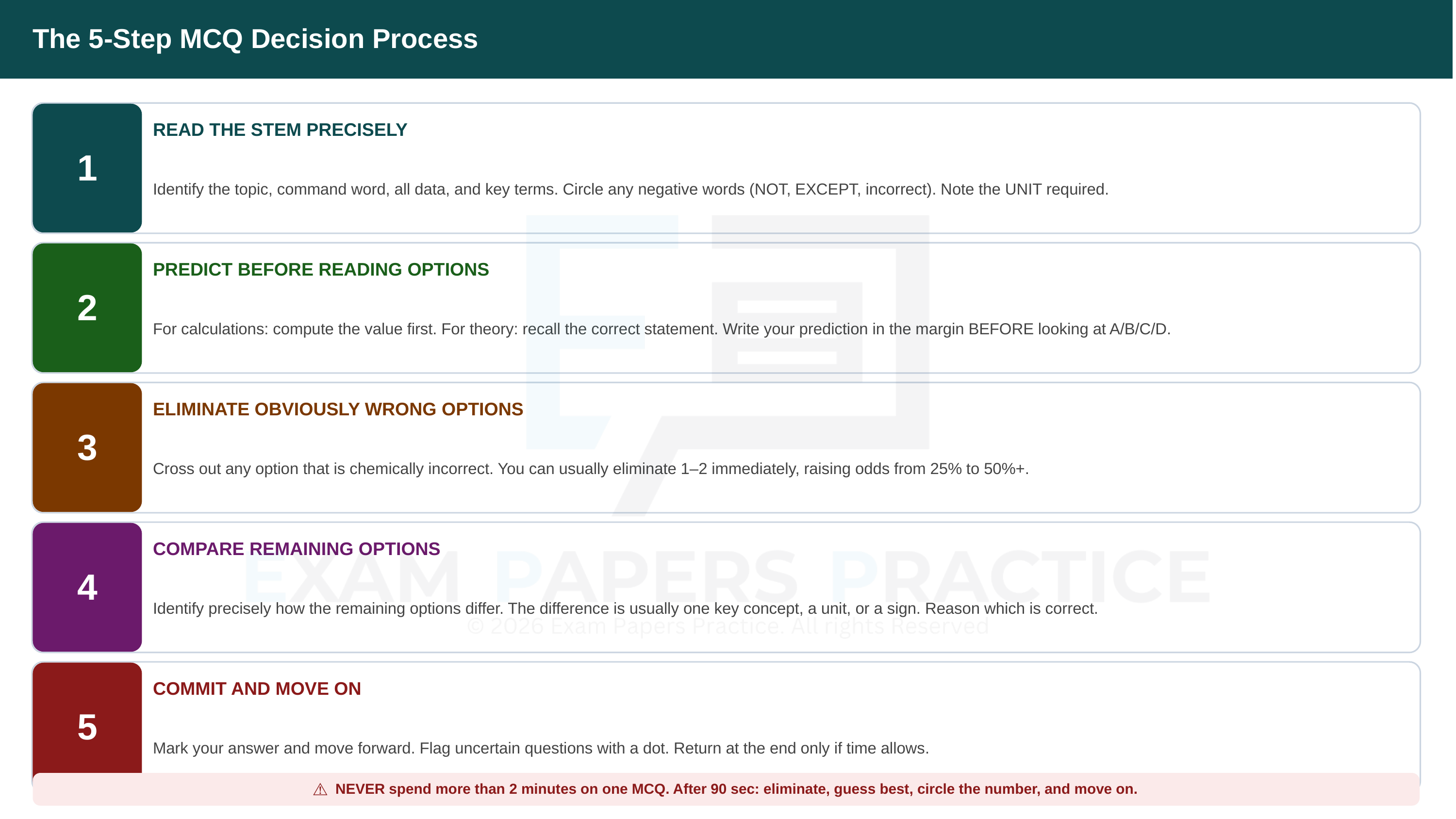

The 5-Step MCQ Decision Process

1

READ THE STEM PRECISELY

Identify the topic, command word, all data, and key terms. Circle any negative words (NOT, EXCEPT, incorrect). Note the UNIT required.

2

PREDICT BEFORE READING OPTIONS

For calculations: compute the value first. For theory: recall the correct statement. Write your prediction in the margin BEFORE looking at A/B/C/D.

3

ELIMINATE OBVIOUSLY WRONG OPTIONS

Cross out any option that is chemically incorrect. You can usually eliminate 1–2 immediately, raising odds from 25% to 50%+.

4

COMPARE REMAINING OPTIONS

Identify precisely how the remaining options differ. The difference is usually one key concept, a unit, or a sign. Reason which is correct.

5

COMMIT AND MOVE ON

Mark your answer and move forward. Flag uncertain questions with a dot. Return at the end only if time allows.

⚠  NEVER spend more than 2 minutes on one MCQ. After 90 sec: eliminate, guess best, circle the number, and move on.